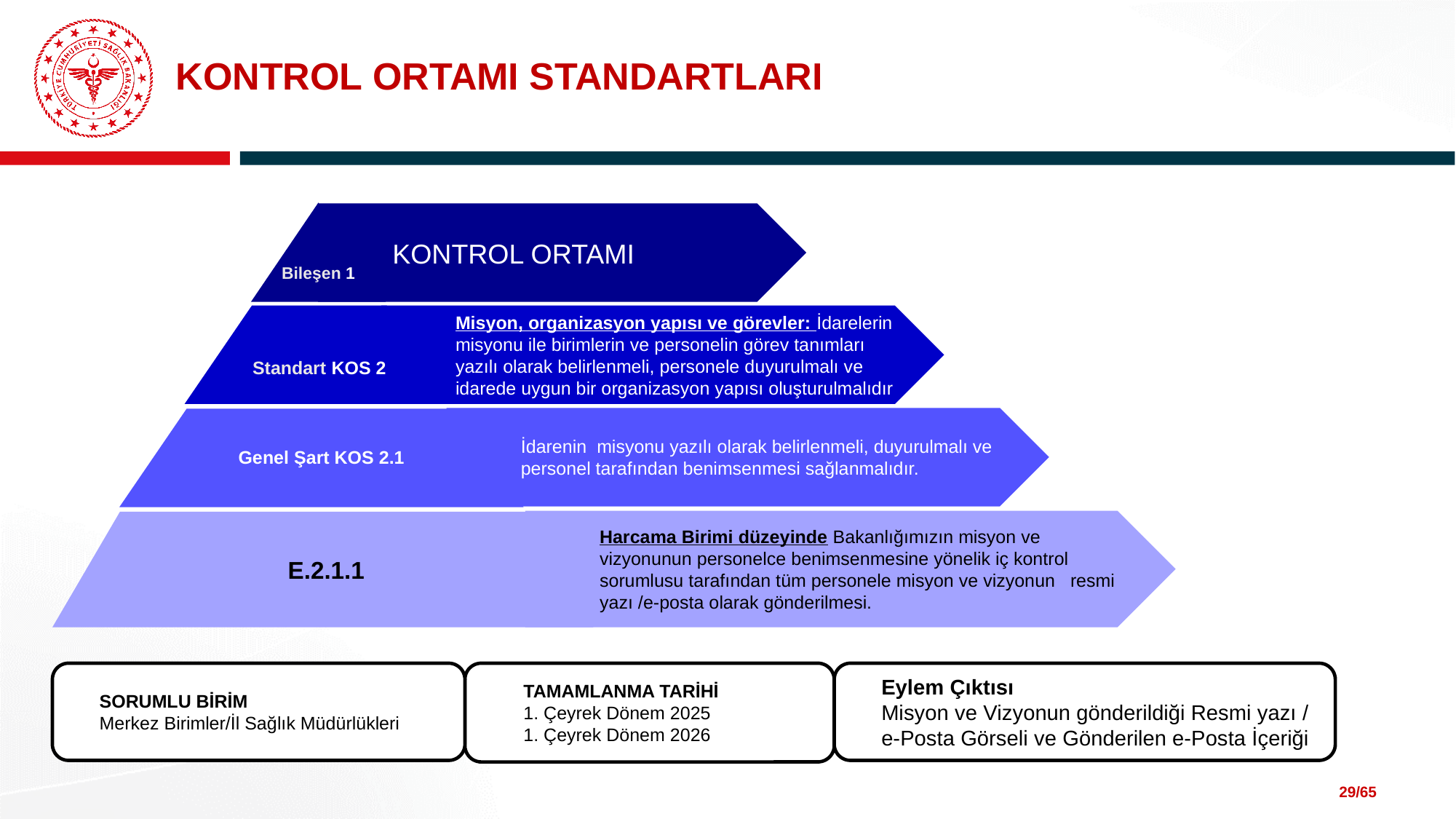

# KONTROL ORTAMI STANDARTLARI

Bileşen 1
KONTROL ORTAMI

Standart KOS 2
Misyon, organizasyon yapısı ve görevler: İdarelerin misyonu ile birimlerin ve personelin görev tanımları yazılı olarak belirlenmeli, personele duyurulmalı ve idarede uygun bir organizasyon yapısı oluşturulmalıdır
İdarenin  misyonu yazılı olarak belirlenmeli, duyurulmalı ve personel tarafından benimsenmesi sağlanmalıdır.
Genel Şart KOS 2.1
Harcama Birimi düzeyinde Bakanlığımızın misyon ve vizyonunun personelce benimsenmesine yönelik iç kontrol sorumlusu tarafından tüm personele misyon ve vizyonun   resmi yazı /e-posta olarak gönderilmesi.
 E.2.1.1
Eylem Çıktısı
Misyon ve Vizyonun gönderildiği Resmi yazı / e-Posta Görseli ve Gönderilen e-Posta İçeriği
SORUMLU BİRİM
Merkez Birimler/İl Sağlık Müdürlükleri
TAMAMLANMA TARİHİ
1. Çeyrek Dönem 2025
1. Çeyrek Dönem 2026